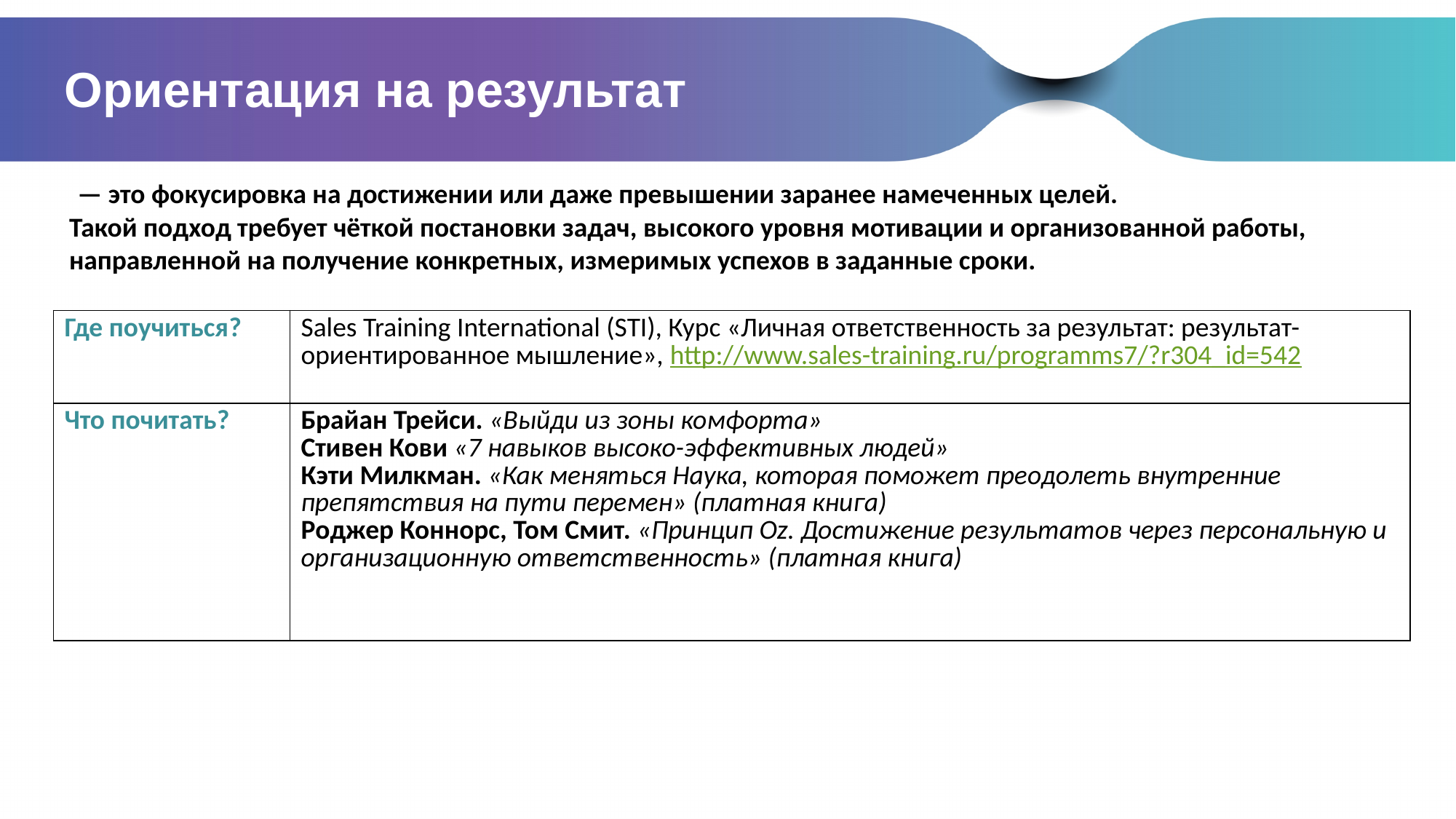

# Ориентация на результат
 — это фокусировка на достижении или даже превышении заранее намеченных целей.
Такой подход требует чёткой постановки задач, высокого уровня мотивации и организованной работы,
направленной на получение конкретных, измеримых успехов в заданные сроки.

| Где поучиться? | Sales Training International (STI), Курс «Личная ответственность за результат: результат-ориентированное мышление», http://www.sales-training.ru/programms7/?r304\_id=542 |
| --- | --- |
| Что почитать? | Брайан Трейси. «Выйди из зоны комфорта» Стивен Кови «7 навыков высоко-эффективных людей» Кэти Милкман. «Как меняться Наука, которая поможет преодолеть внутренние препятствия на пути перемен» (платная книга) Роджер Коннорс, Том Смит. «Принцип Oz. Достижение результатов через персональную и организационную ответственность» (платная книга) |